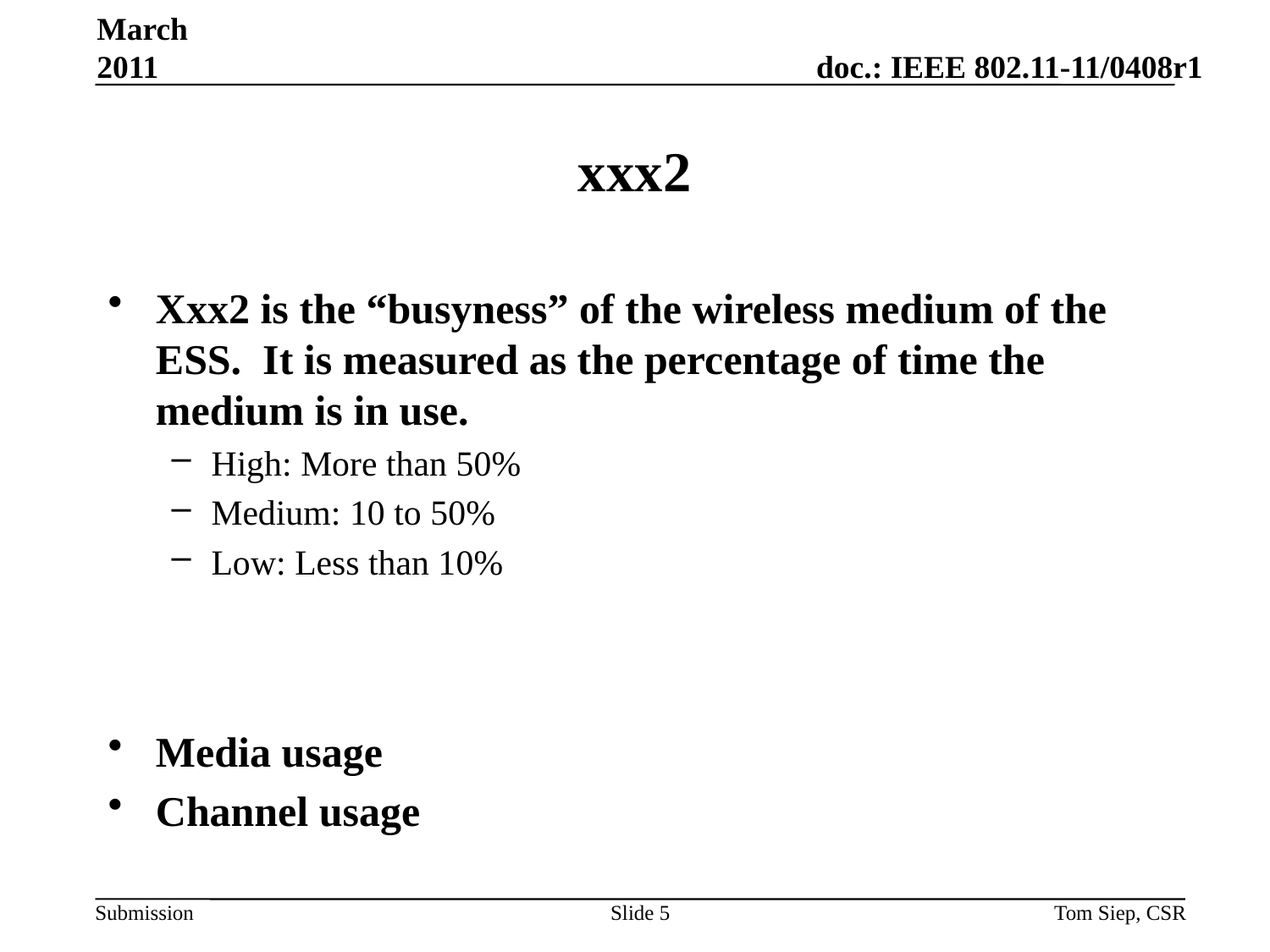

March 2011
# xxx2
Xxx2 is the “busyness” of the wireless medium of the ESS.  It is measured as the percentage of time the medium is in use.
High: More than 50%
Medium: 10 to 50%
Low: Less than 10%

Media usage
Channel usage
Slide 5
Tom Siep, CSR